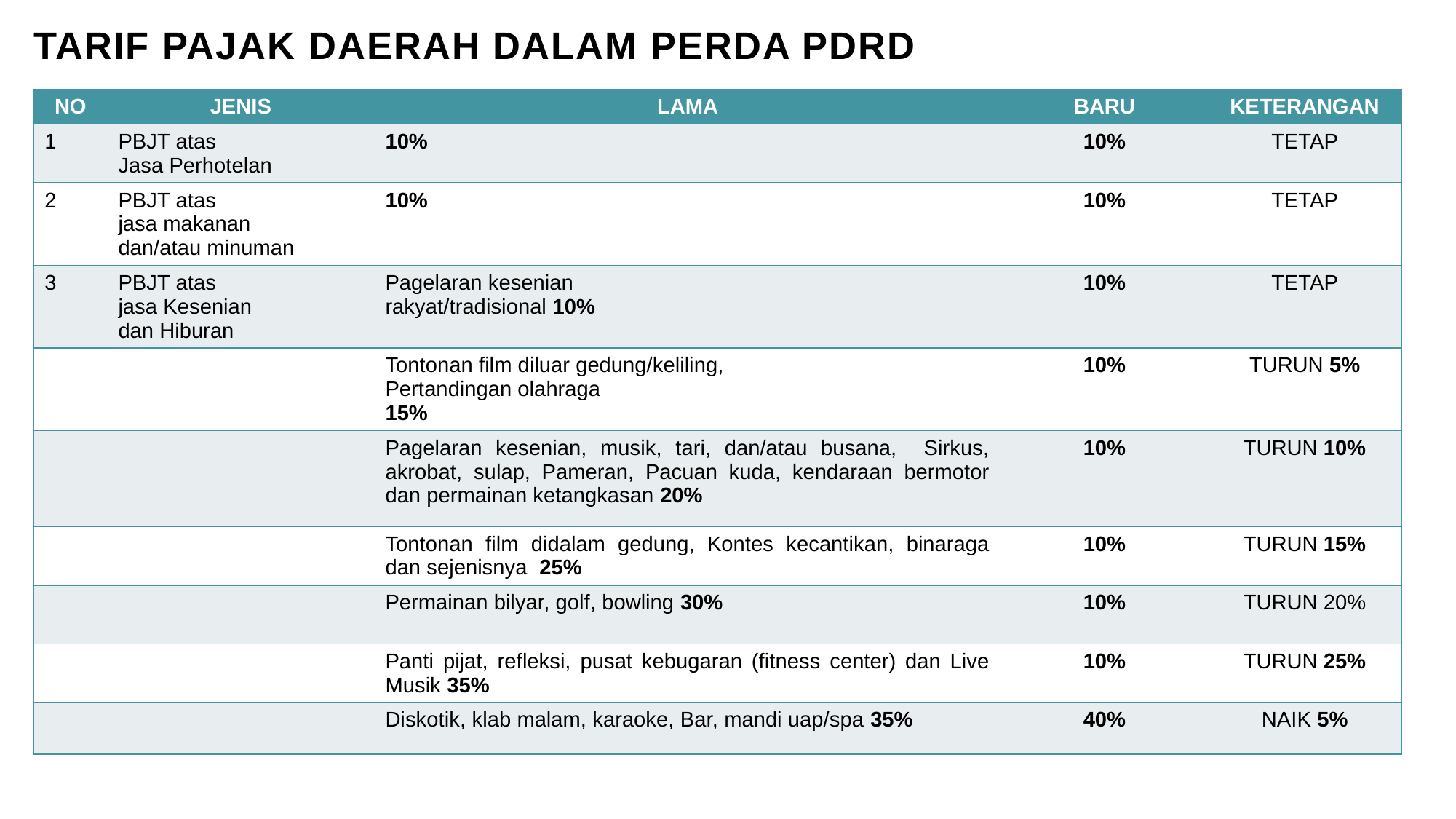

TARIF PAJAK DAERAH DALAM PERDA PDRD
| NO | JENIS | LAMA | BARU | KETERANGAN |
| --- | --- | --- | --- | --- |
| 1 | PBJT atas Jasa Perhotelan | 10% | 10% | TETAP |
| 2 | PBJT atas jasa makanan dan/atau minuman | 10% | 10% | TETAP |
| 3 | PBJT atas jasa Kesenian dan Hiburan | Pagelaran kesenian rakyat/tradisional 10% | 10% | TETAP |
|  |  | Tontonan film diluar gedung/keliling, Pertandingan olahraga 15% | 10% | TURUN 5% |
|  |  | Pagelaran kesenian, musik, tari, dan/atau busana, Sirkus, akrobat, sulap, Pameran, Pacuan kuda, kendaraan bermotor dan permainan ketangkasan 20% | 10% | TURUN 10% |
|  |  | Tontonan film didalam gedung, Kontes kecantikan, binaraga dan sejenisnya 25% | 10% | TURUN 15% |
|  |  | Permainan bilyar, golf, bowling 30% | 10% | TURUN 20% |
|  |  | Panti pijat, refleksi, pusat kebugaran (fitness center) dan Live Musik 35% | 10% | TURUN 25% |
|  |  | Diskotik, klab malam, karaoke, Bar, mandi uap/spa 35% | 40% | NAIK 5% |